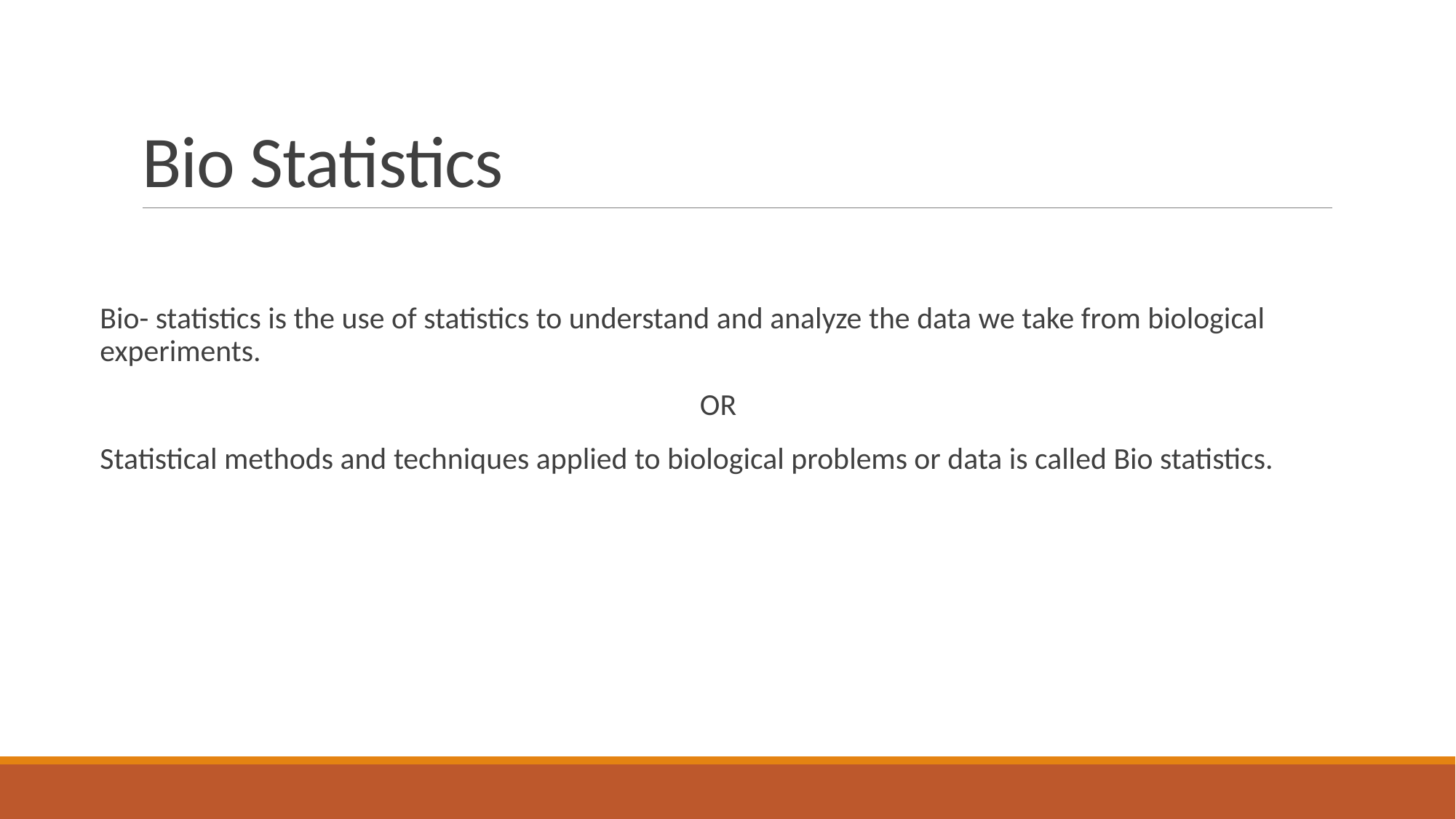

# Bio Statistics

Bio- statistics is the use of statistics to understand and analyze the data we take from biological experiments.
OR
Statistical methods and techniques applied to biological problems or data is called Bio statistics.